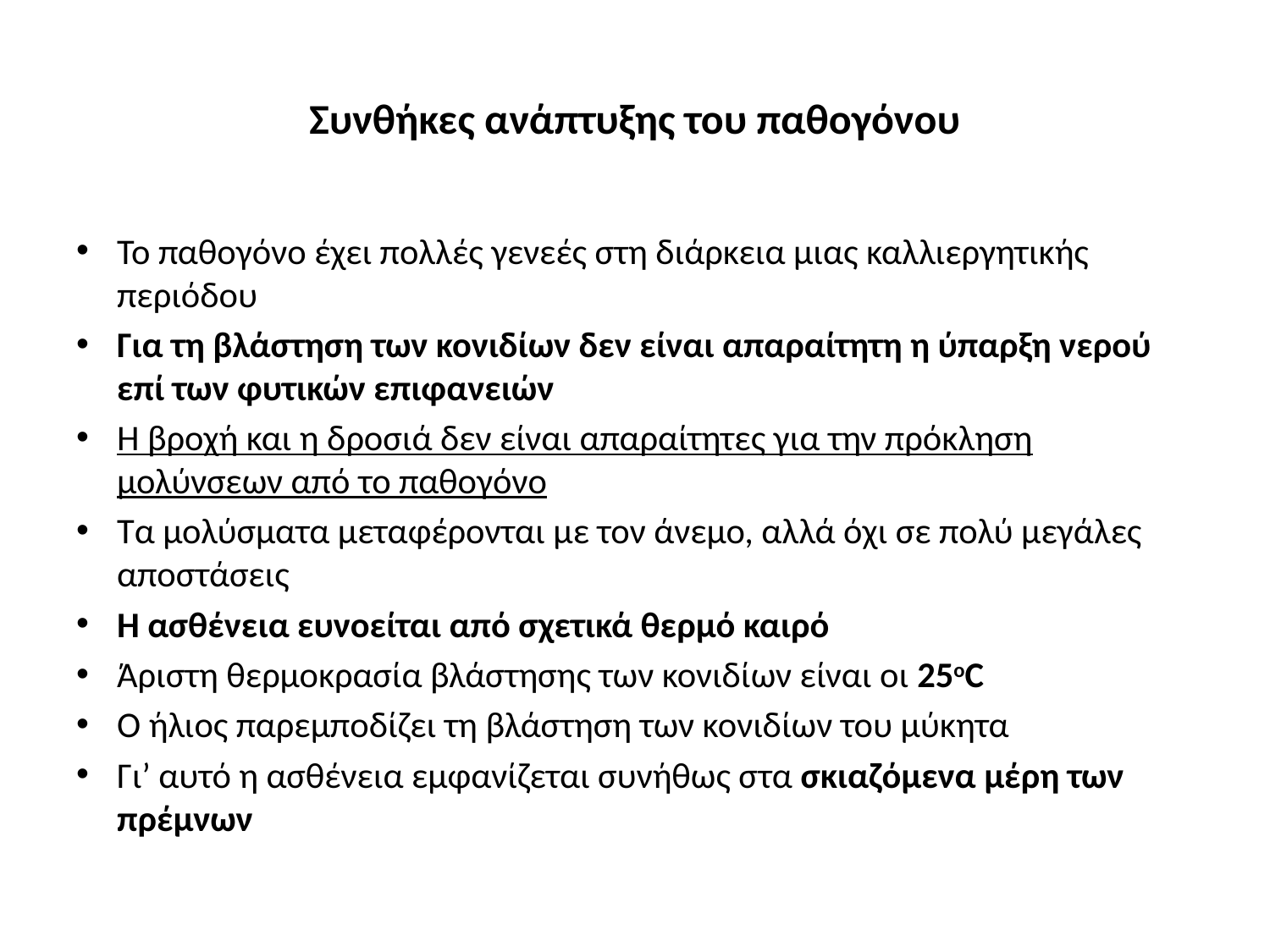

# Συνθήκες ανάπτυξης του παθογόνου
Το παθογόνο έχει πολλές γενεές στη διάρκεια μιας καλλιεργητικής περιόδου
Για τη βλάστηση των κονιδίων δεν είναι απαραίτητη η ύπαρξη νερού επί των φυτικών επιφανειών
Η βροχή και η δροσιά δεν είναι απαραίτητες για την πρόκληση μολύνσεων από το παθογόνο
Τα μολύσματα μεταφέρονται με τον άνεμο, αλλά όχι σε πολύ μεγάλες αποστάσεις
Η ασθένεια ευνοείται από σχετικά θερμό καιρό
Άριστη θερμοκρασία βλάστησης των κονιδίων είναι οι 25οC
Ο ήλιος παρεμποδίζει τη βλάστηση των κονιδίων του μύκητα
Γι’ αυτό η ασθένεια εμφανίζεται συνήθως στα σκιαζόμενα μέρη των πρέμνων